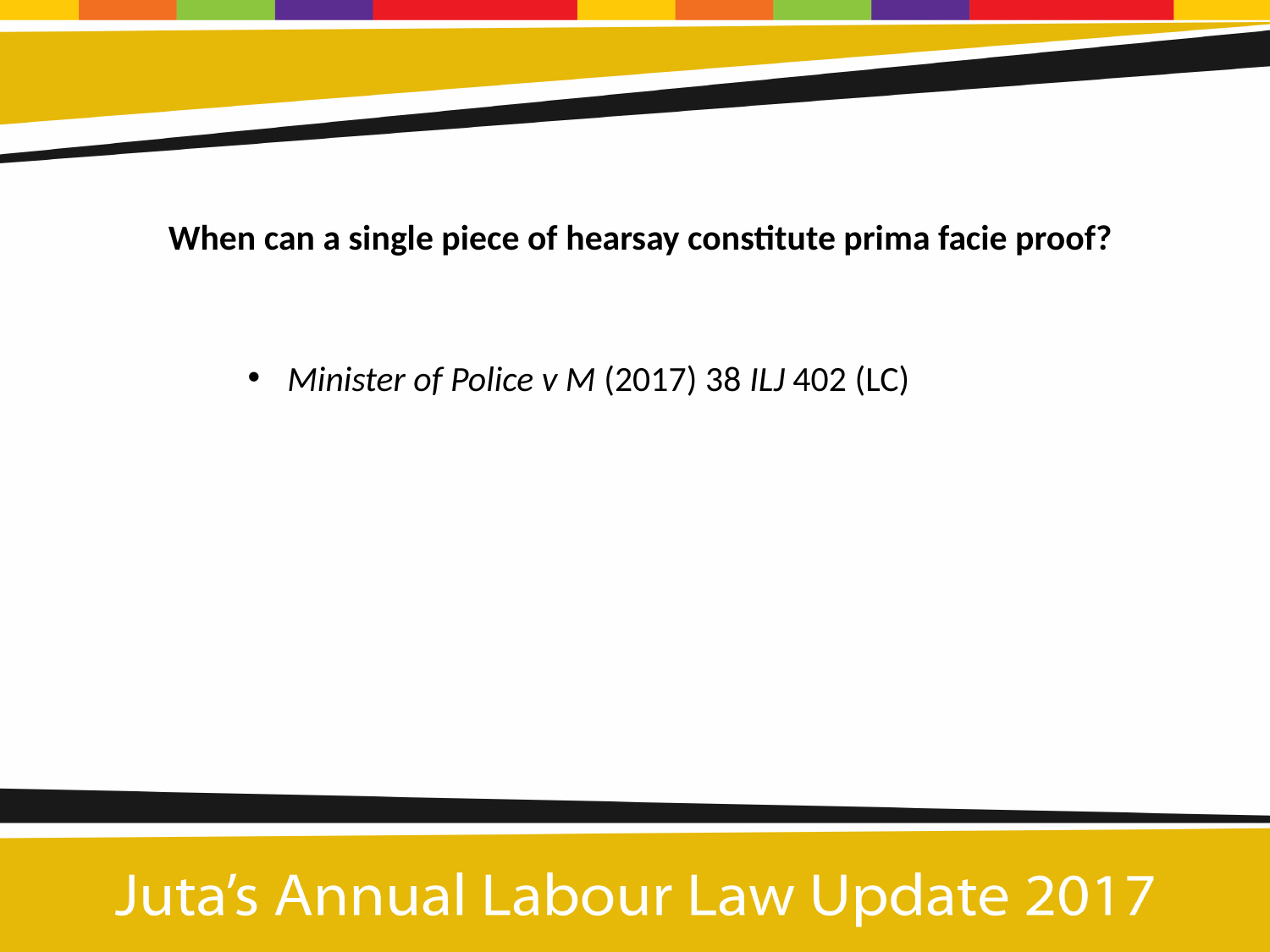

When can a single piece of hearsay constitute prima facie proof?
Minister of Police v M (2017) 38 ILJ 402 (LC)